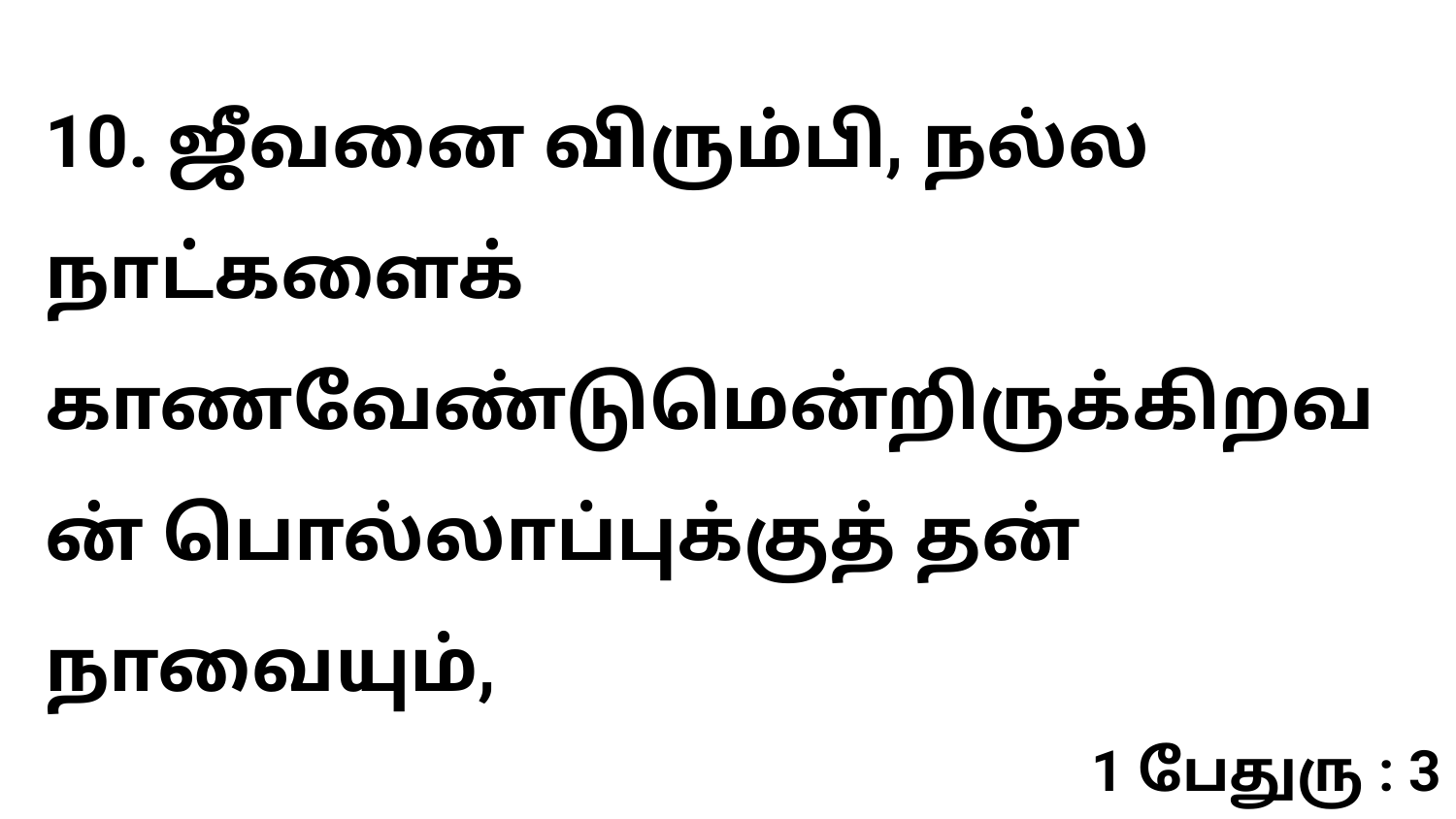

10. ஜீவனை விரும்பி, நல்ல நாட்களைக் காணவேண்டுமென்றிருக்கிறவன் பொல்லாப்புக்குத் தன் நாவையும்,
1 பேதுரு : 3